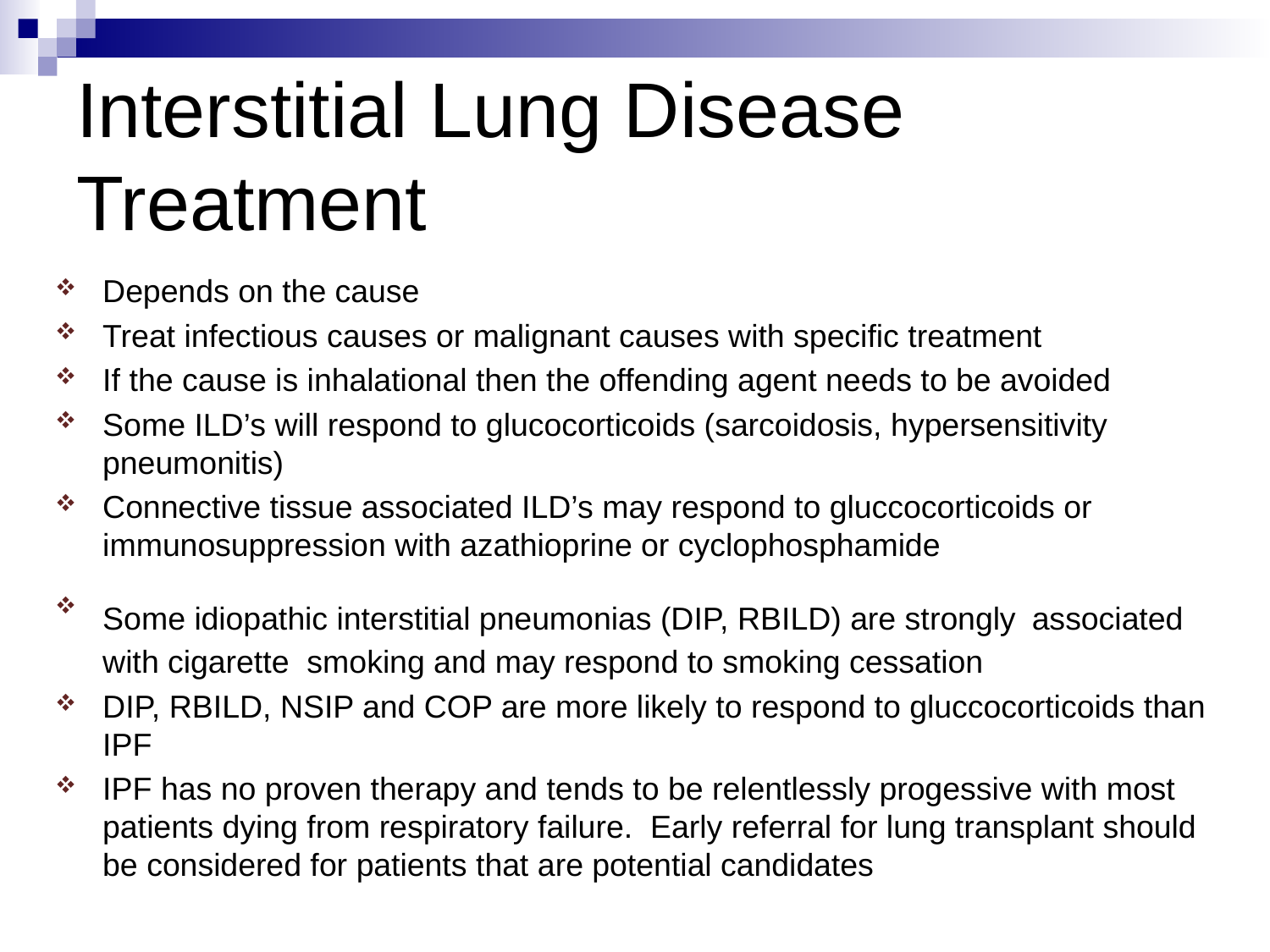

Interstitial Lung Disease Treatment
Depends on the cause
Treat infectious causes or malignant causes with specific treatment
If the cause is inhalational then the offending agent needs to be avoided
Some ILD’s will respond to glucocorticoids (sarcoidosis, hypersensitivity pneumonitis)
Connective tissue associated ILD’s may respond to gluccocorticoids or immunosuppression with azathioprine or cyclophosphamide
Some idiopathic interstitial pneumonias (DIP, RBILD) are strongly associated with cigarette  smoking and may respond to smoking cessation
DIP, RBILD, NSIP and COP are more likely to respond to gluccocorticoids than IPF
IPF has no proven therapy and tends to be relentlessly progessive with most patients dying from respiratory failure.  Early referral for lung transplant should be considered for patients that are potential candidates
[Respiratory Block Interstitial Lung Disease Mark A. Smith]